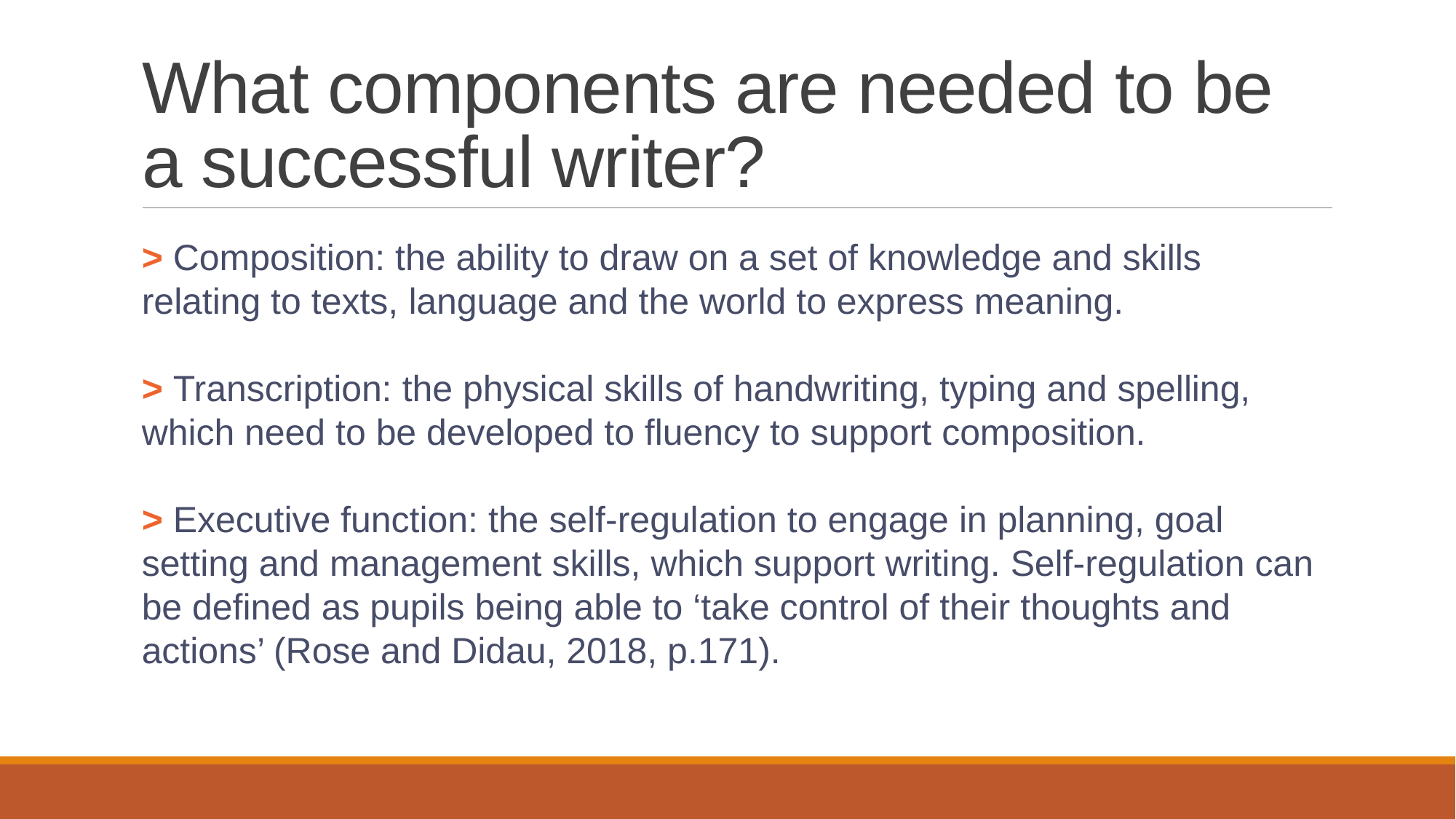

# What components are needed to be a successful writer?

> Composition: the ability to draw on a set of knowledge and skills relating to texts, language and the world to express meaning.

> Transcription: the physical skills of handwriting, typing and spelling, which need to be developed to fluency to support composition.

> Executive function: the self-regulation to engage in planning, goal setting and management skills, which support writing. Self-regulation can be defined as pupils being able to ‘take control of their thoughts and actions’ (Rose and Didau, 2018, p.171).